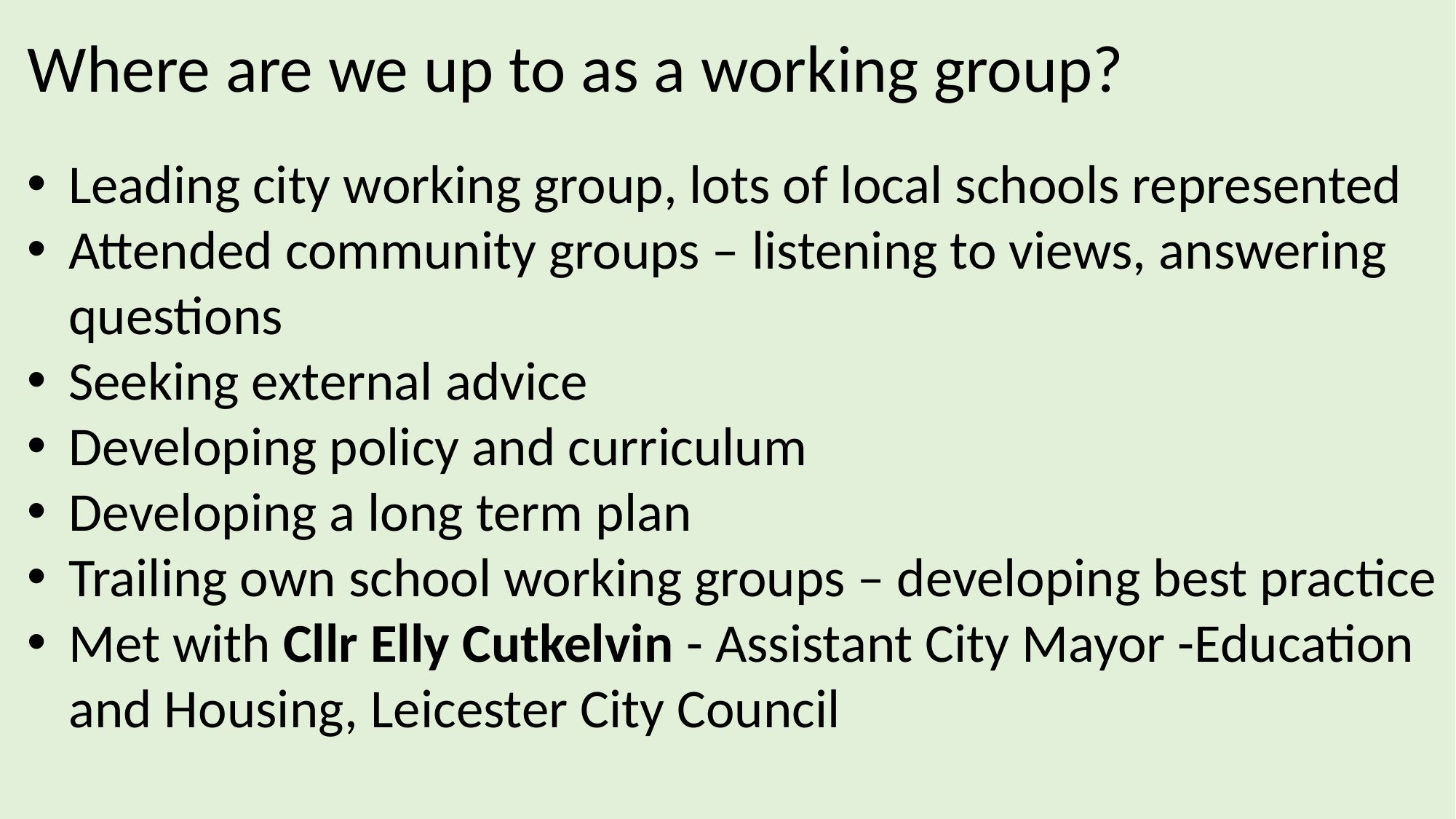

Where are we up to as a working group?

Leading city working group, lots of local schools represented
Attended community groups – listening to views, answering questions
Seeking external advice
Developing policy and curriculum
Developing a long term plan
Trailing own school working groups – developing best practice
Met with Cllr Elly Cutkelvin - Assistant City Mayor -Education and Housing, Leicester City Council